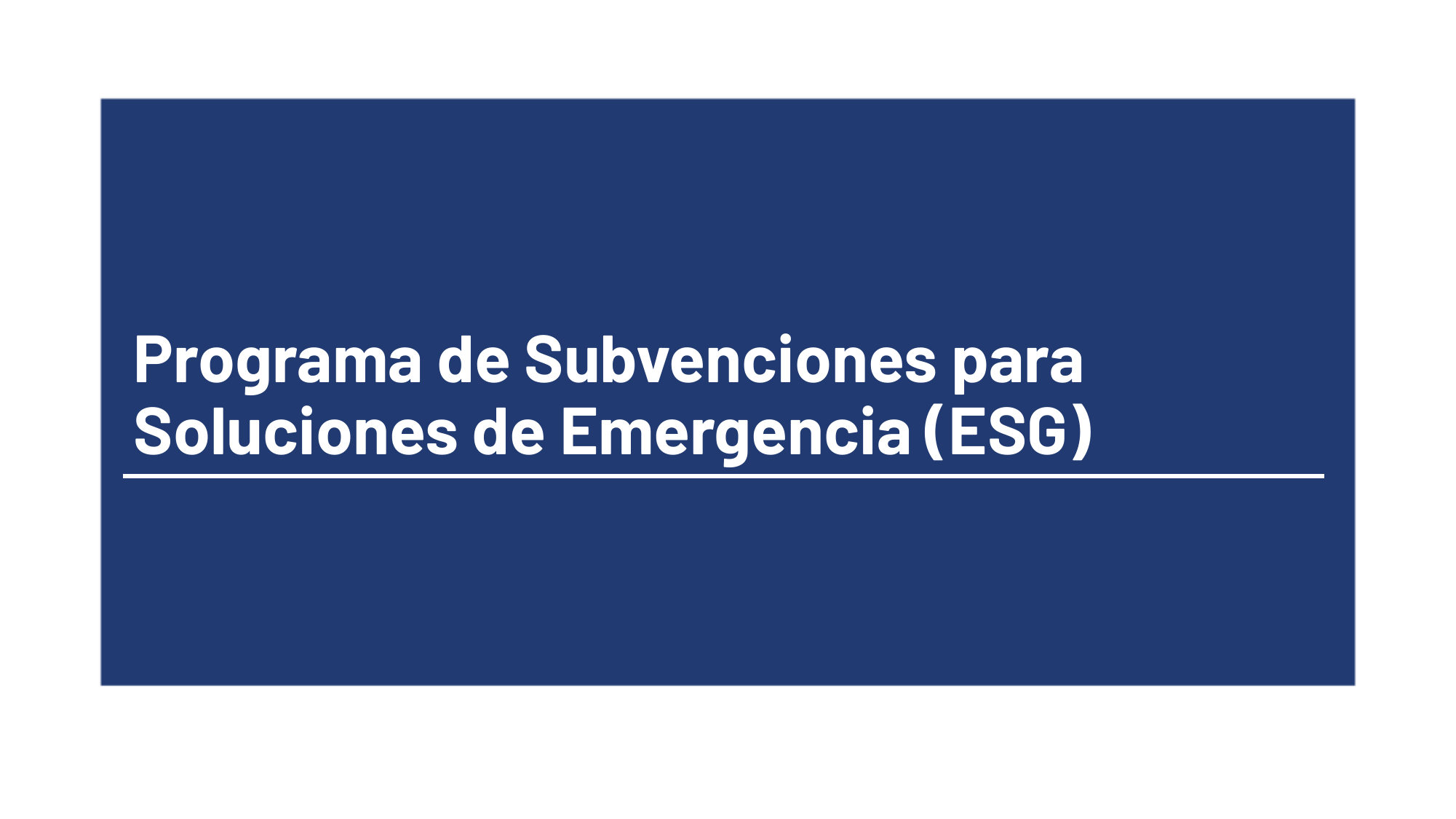

# Programa de Subvenciones para Soluciones de Emergencia (ESG)